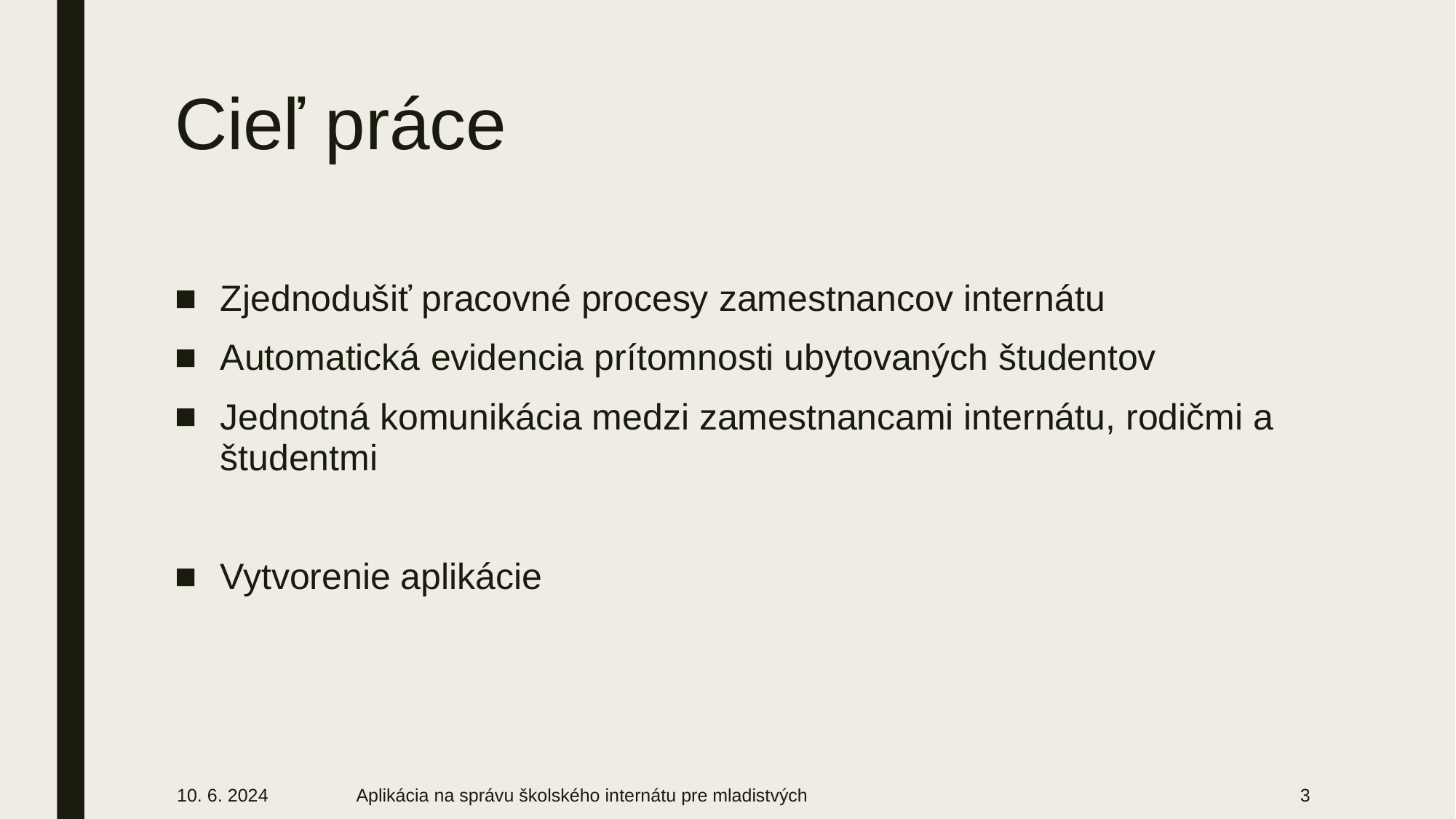

# Cieľ práce
Zjednodušiť pracovné procesy zamestnancov internátu
Automatická evidencia prítomnosti ubytovaných študentov
Jednotná komunikácia medzi zamestnancami internátu, rodičmi a študentmi

Vytvorenie aplikácie

10. 6. 2024
Aplikácia na správu školského internátu pre mladistvých
3